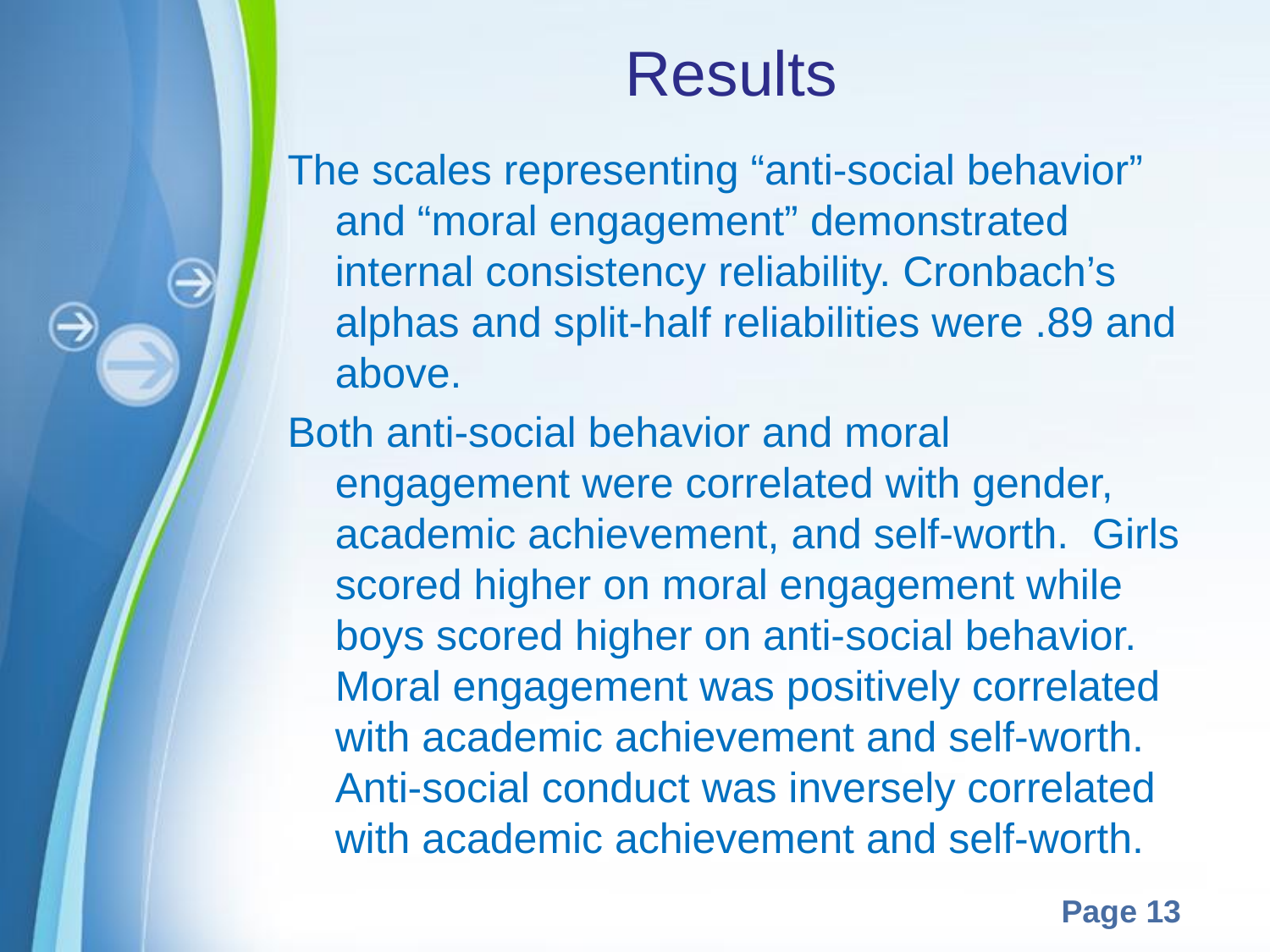

# Results
The scales representing “anti-social behavior” and “moral engagement” demonstrated internal consistency reliability. Cronbach’s alphas and split-half reliabilities were .89 and above.
Both anti-social behavior and moral engagement were correlated with gender, academic achievement, and self-worth.  Girls scored higher on moral engagement while boys scored higher on anti-social behavior. Moral engagement was positively correlated with academic achievement and self-worth.  Anti-social conduct was inversely correlated with academic achievement and self-worth.